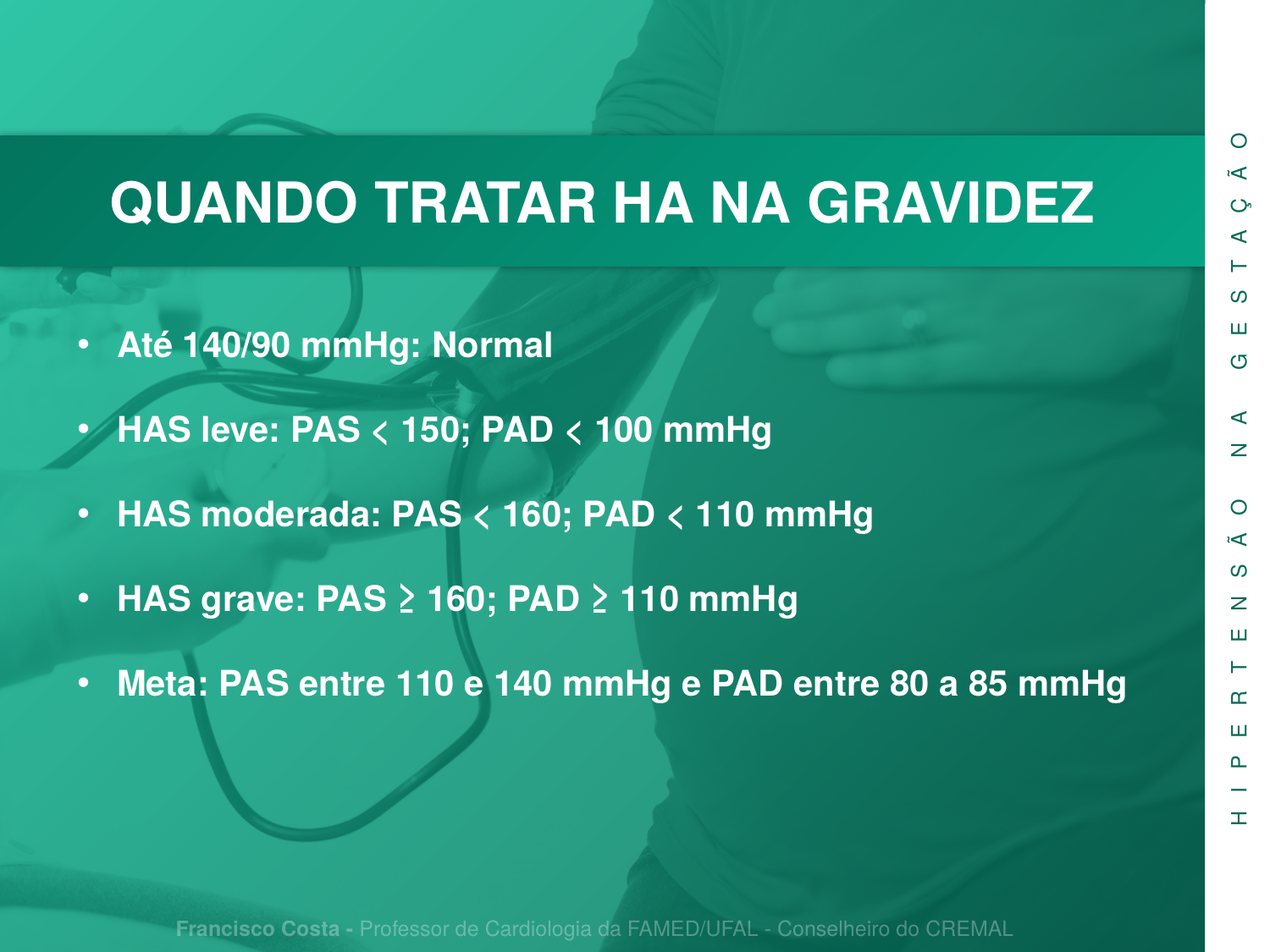

HIPERTENSÃO NA GESTAÇÃO

QUANDO TRATAR HA NA GRAVIDEZ
Até 140/90 mmHg: Normal

HAS leve: PAS < 150; PAD < 100 mmHg

HAS moderada: PAS < 160; PAD < 110 mmHg

HAS grave: PAS ≥ 160; PAD ≥ 110 mmHg

Meta: PAS entre 110 e 140 mmHg e PAD entre 80 a 85 mmHg